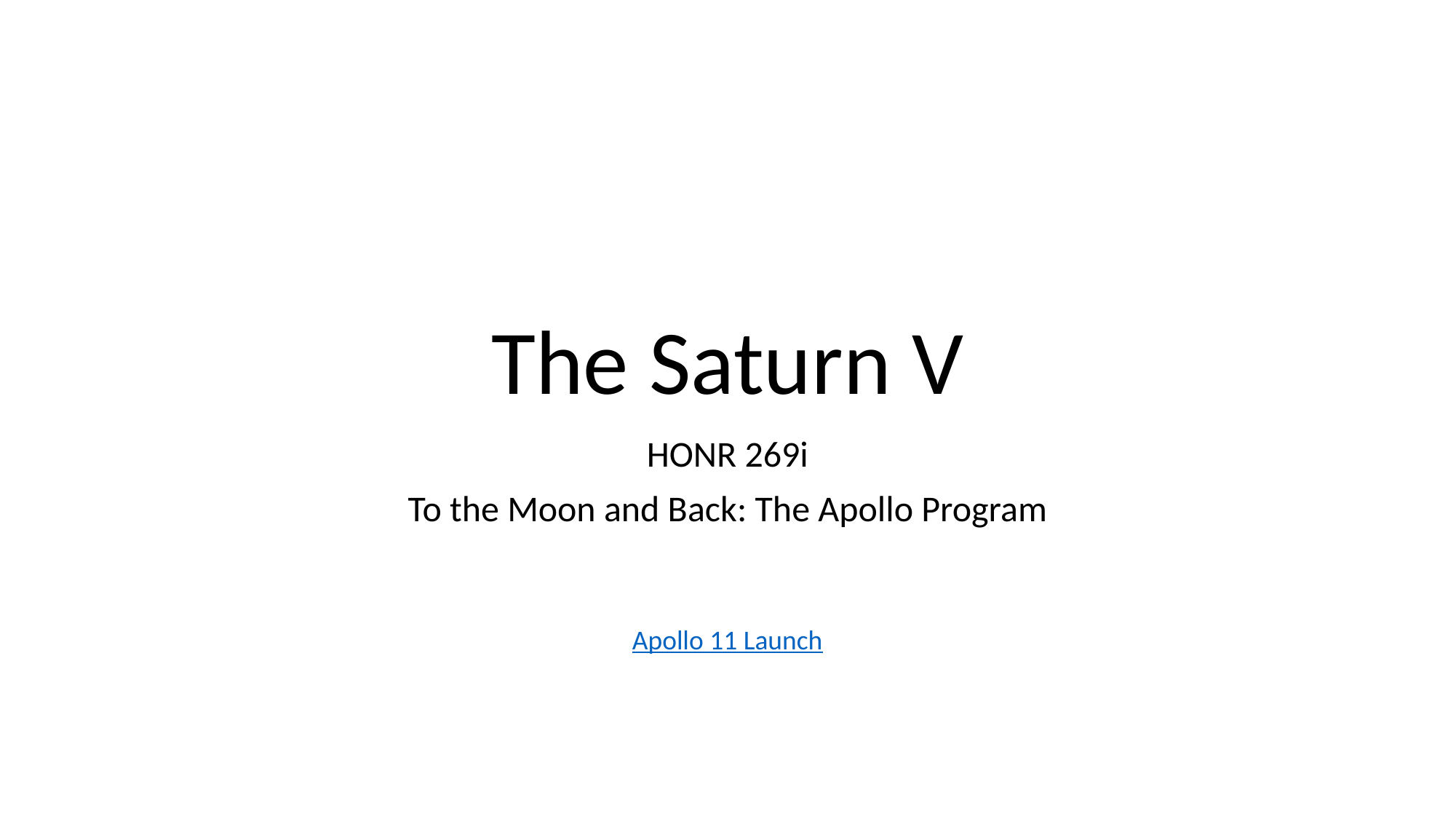

# The Saturn V
HONR 269i
To the Moon and Back: The Apollo Program
Apollo 11 Launch